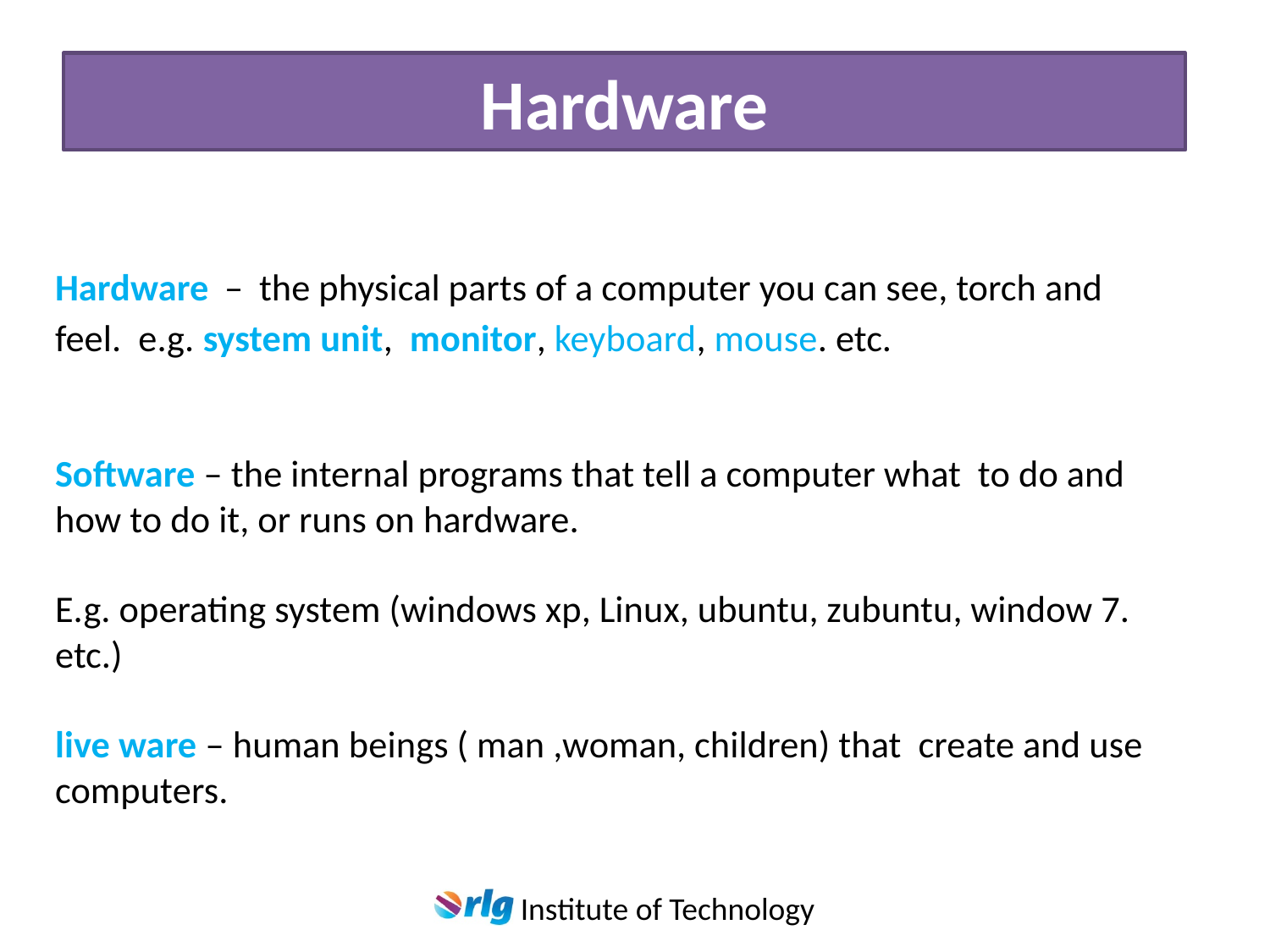

Hardware
# Hardware – the physical parts of a computer you can see, torch and feel.  e.g. system unit,  monitor, keyboard, mouse. etc. Software – the internal programs that tell a computer what  to do and how to do it, or runs on hardware. E.g. operating system (windows xp, Linux, ubuntu, zubuntu, window 7. etc.) live ware – human beings ( man ,woman, children) that  create and use computers.